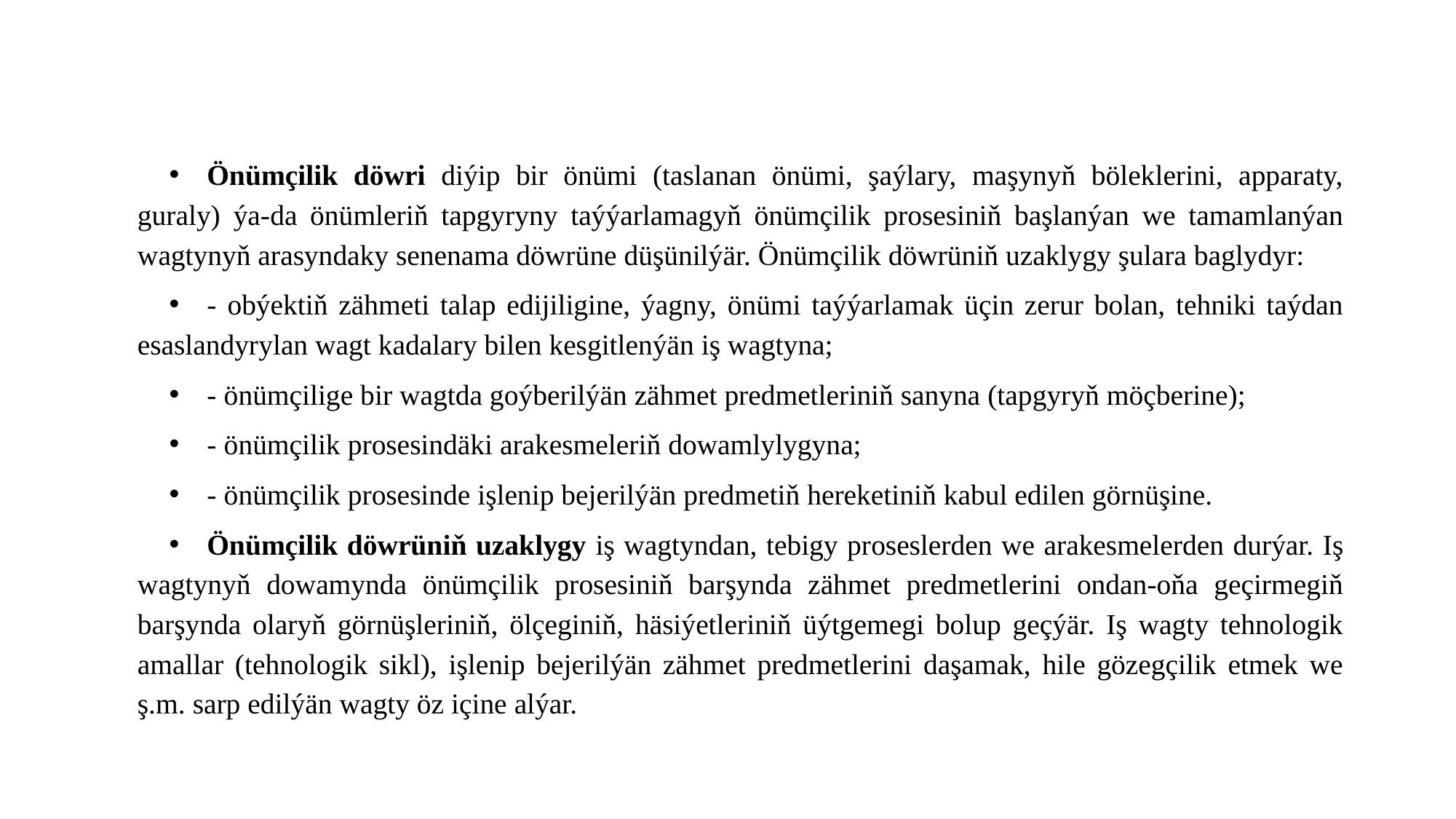

#
Önümçilik döwri diýip bir önümi (taslanan önümi, şaýlary, maşynyň böleklerini, apparaty, guraly) ýa-da önümleriň tapgyryny taýýarlamagyň önümçilik prosesiniň başlanýan we tamamlanýan wagtynyň arasyndaky senenama döwrüne düşünilýär. Önümçilik döwrüniň uzaklygy şulara baglydyr:
- obýektiň zähmeti talap edijiligine, ýagny, önümi taýýarlamak üçin zerur bolan, tehniki taýdan esaslandyrylan wagt kadalary bilen kesgitlenýän iş wagtyna;
- önümçilige bir wagtda goýberilýän zähmet predmetleriniň sanyna (tapgyryň möçberine);
- önümçilik prosesindäki arakesmeleriň dowamlylygyna;
- önümçilik prosesinde işlenip bejerilýän predmetiň hereketiniň kabul edilen görnüşine.
Önümçilik döwrüniň uzaklygy iş wagtyndan, tebigy proseslerden we arakesmelerden durýar. Iş wagtynyň dowamynda önümçilik prosesiniň barşynda zähmet predmetlerini ondan-oňa geçirmegiň barşynda olaryň görnüşleriniň, ölçeginiň, häsiýetleriniň üýtgemegi bolup geçýär. Iş wagty tehnologik amallar (tehnologik sikl), işlenip bejerilýän zähmet predmetlerini daşamak, hile gözegçilik etmek we ş.m. sarp edilýän wagty öz içine alýar.